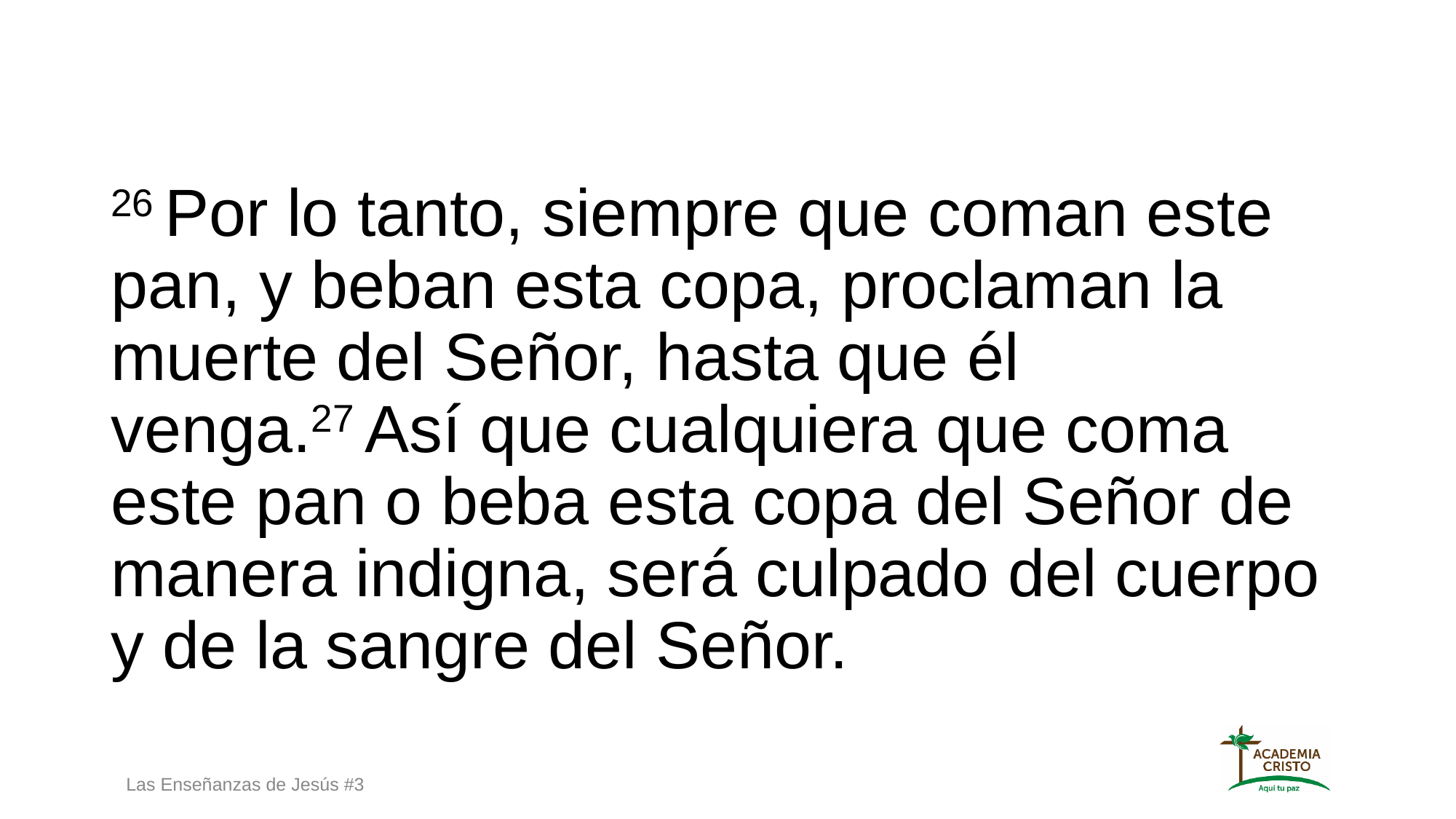

26 Por lo tanto, siempre que coman este pan, y beban esta copa, proclaman la muerte del Señor, hasta que él venga.27 Así que cualquiera que coma este pan o beba esta copa del Señor de manera indigna, será culpado del cuerpo y de la sangre del Señor.
Las Enseñanzas de Jesús #3